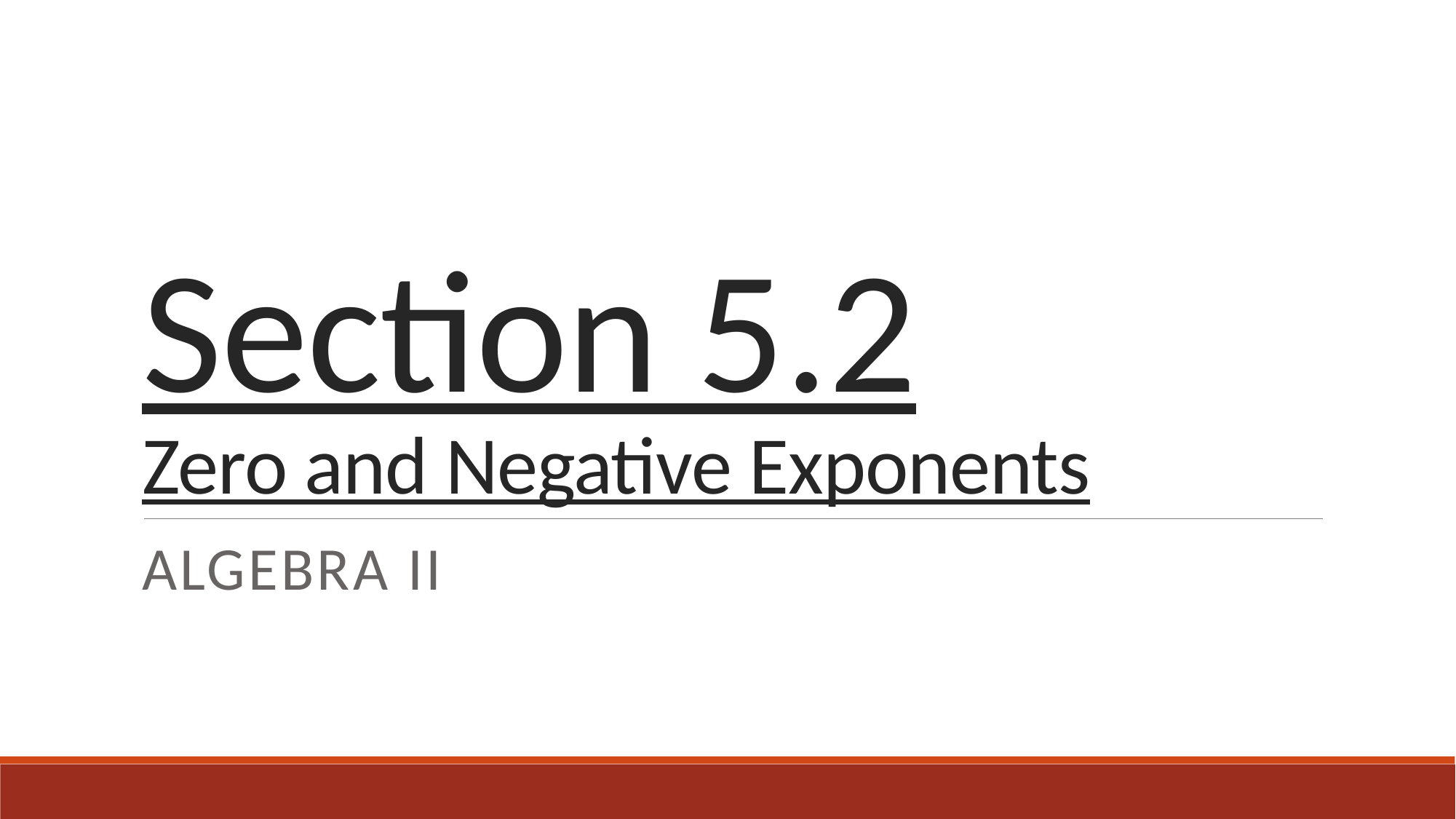

# Section 5.2 Zero and Negative Exponents

Algebra II